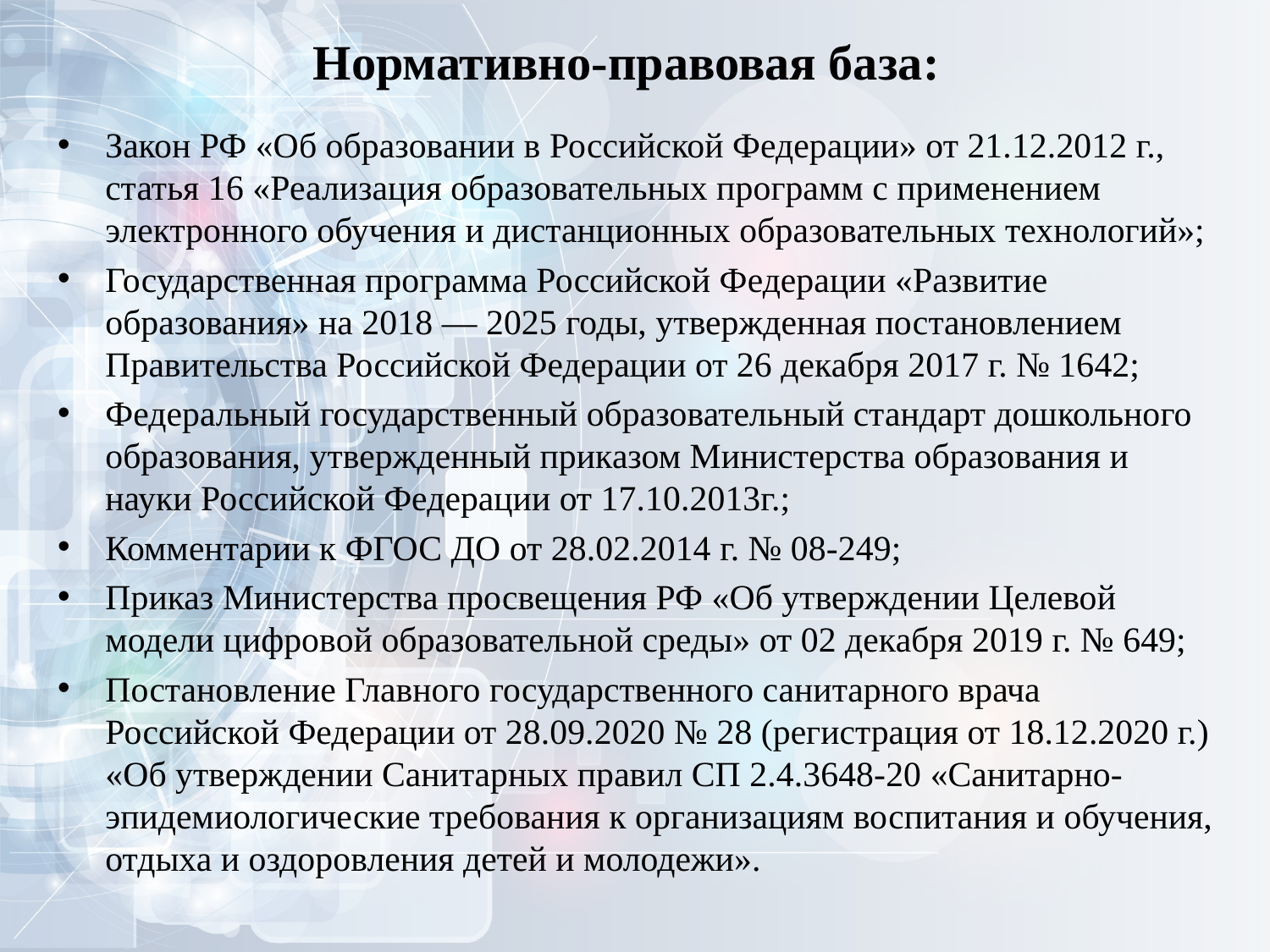

# Нормативно-правовая база:
Закон РФ «Об образовании в Российской Федерации» от 21.12.2012 г., статья 16 «Реализация образовательных программ с применением электронного обучения и дистанционных образовательных технологий»;
Государственная программа Российской Федерации «Развитие образования» на 2018 — 2025 годы, утвержденная постановлением Правительства Российской Федерации от 26 декабря 2017 г. № 1642;
Федеральный государственный образовательный стандарт дошкольного образования, утвержденный приказом Министерства образования и науки Российской Федерации от 17.10.2013г.;
Комментарии к ФГОС ДО от 28.02.2014 г. № 08-249;
Приказ Министерства просвещения РФ «Об утверждении Целевой модели цифровой образовательной среды» от 02 декабря 2019 г. № 649;
Постановление Главного государственного санитарного врача Российской Федерации от 28.09.2020 № 28 (регистрация от 18.12.2020 г.)  «Об утверждении Санитарных правил СП 2.4.3648-20 «Санитарно-эпидемиологические требования к организациям воспитания и обучения, отдыха и оздоровления детей и молодежи».